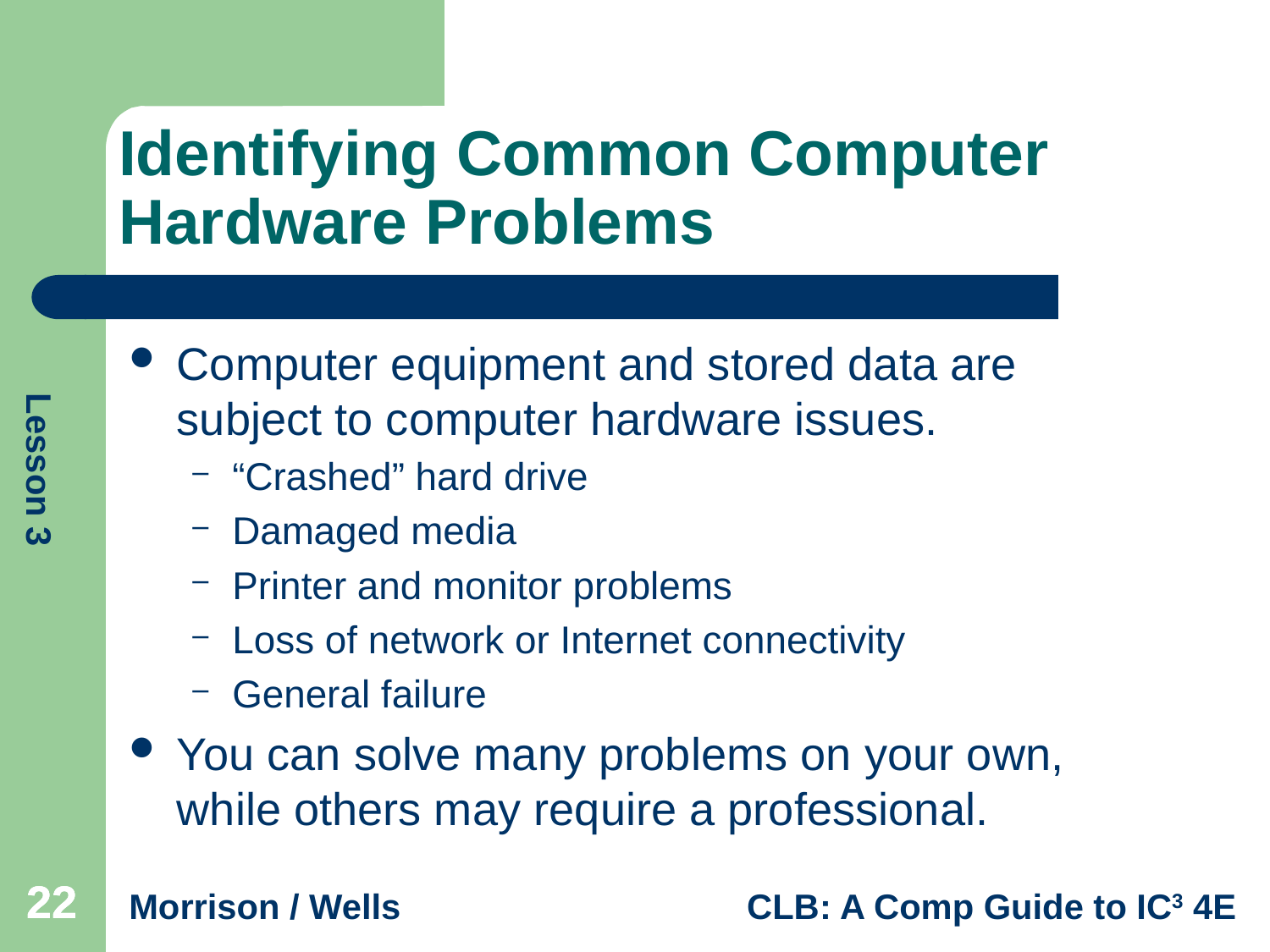

# Identifying Common Computer Hardware Problems
Computer equipment and stored data are subject to computer hardware issues.
“Crashed” hard drive
Damaged media
Printer and monitor problems
Loss of network or Internet connectivity
General failure
You can solve many problems on your own, while others may require a professional.

22
22
22